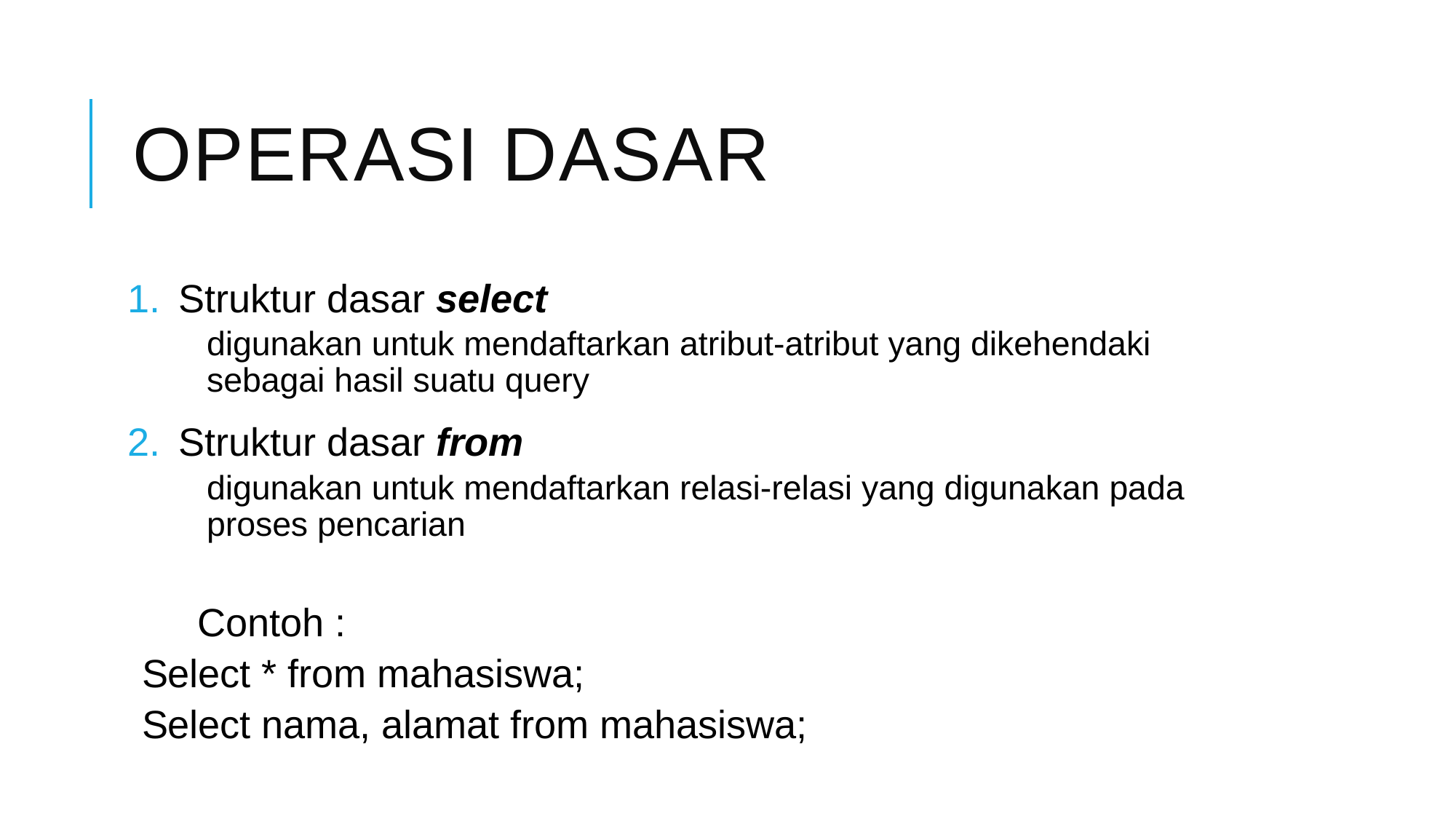

# Operasi dasar
Struktur dasar select
	digunakan untuk mendaftarkan atribut-atribut yang dikehendaki sebagai hasil suatu query
Struktur dasar from
digunakan untuk mendaftarkan relasi-relasi yang digunakan pada proses pencarian

Contoh :
	Select * from mahasiswa;
	Select nama, alamat from mahasiswa;